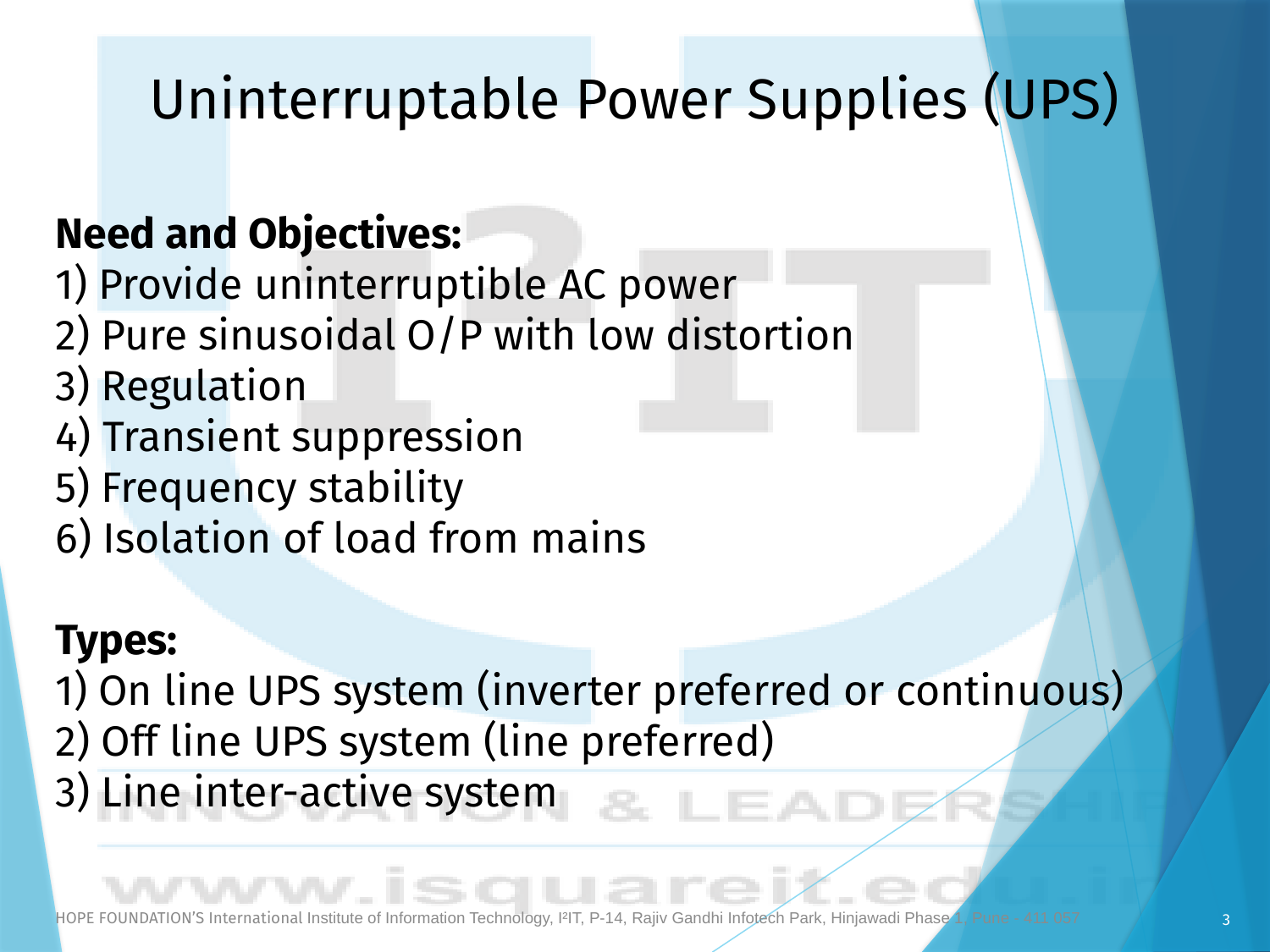

Uninterruptable Power Supplies (UPS)
Need and Objectives:
1) Provide uninterruptible AC power
2) Pure sinusoidal O/P with low distortion
3) Regulation
4) Transient suppression
5) Frequency stability
6) Isolation of load from mains

Types:
1) On line UPS system (inverter preferred or continuous)
2) Off line UPS system (line preferred)
3) Line inter-active system
3
HOPE FOUNDATION’S International Institute of Information Technology, I²IT, P-14, Rajiv Gandhi Infotech Park, Hinjawadi Phase 1, Pune - 411 057